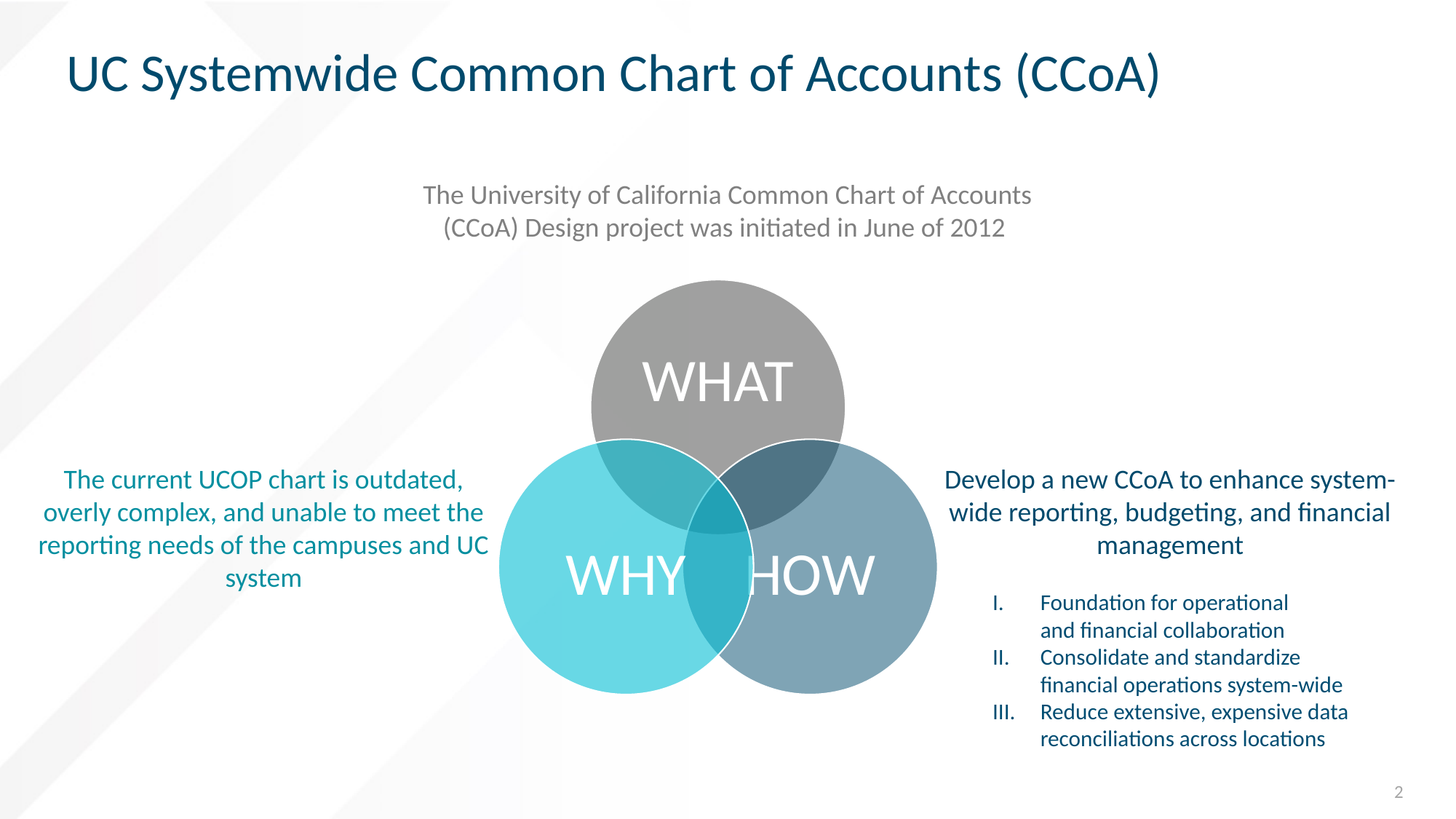

# UC Systemwide Common Chart of Accounts (CCoA)
The University of California Common Chart of Accounts (CCoA) Design project was initiated in June of 2012
WHAT
HOW
WHY
The current UCOP chart is outdated, overly complex, and unable to meet the reporting needs of the campuses and UC system
Develop a new CCoA to enhance system-wide reporting, budgeting, and financial management
Foundation for operational
and financial collaboration
Consolidate and standardize financial operations system-wide
Reduce extensive, expensive data reconciliations across locations
2